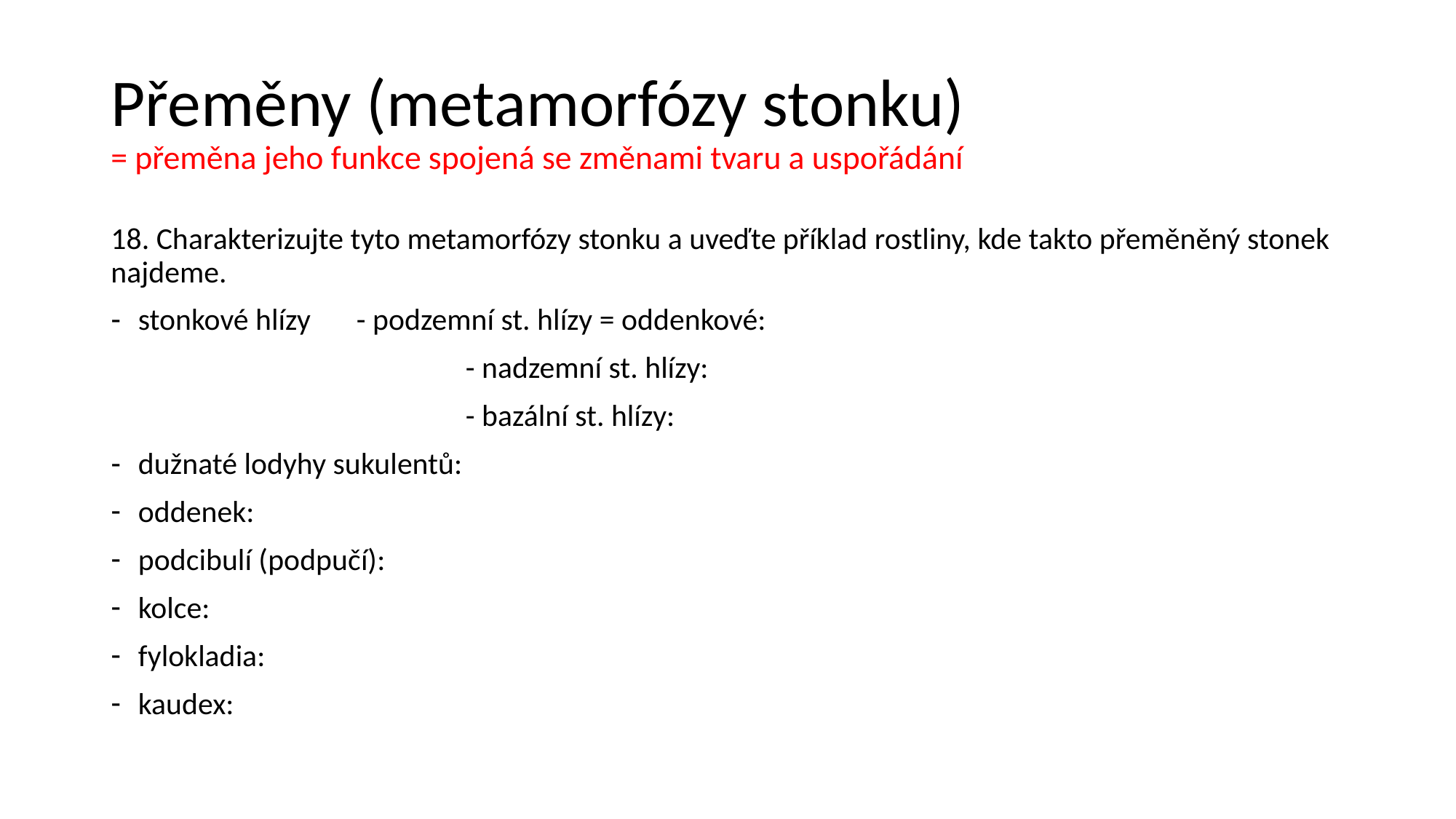

# Přeměny (metamorfózy stonku) = přeměna jeho funkce spojená se změnami tvaru a uspořádání
18. Charakterizujte tyto metamorfózy stonku a uveďte příklad rostliny, kde takto přeměněný stonek najdeme.
stonkové hlízy	- podzemní st. hlízy = oddenkové:
				- nadzemní st. hlízy:
				- bazální st. hlízy:
dužnaté lodyhy sukulentů:
oddenek:
podcibulí (podpučí):
kolce:
fylokladia:
kaudex: